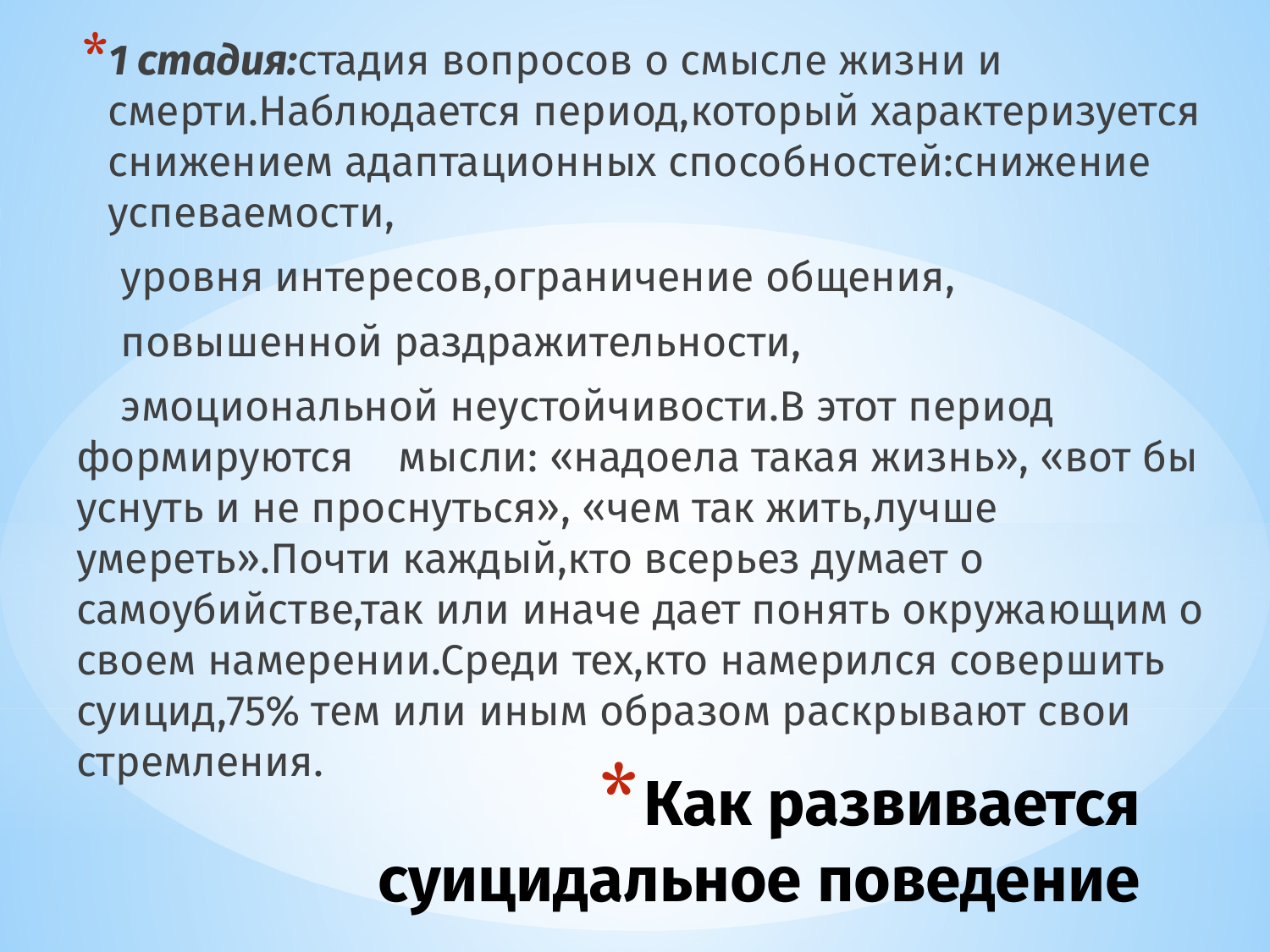

1 стадия:стадия вопросов о смысле жизни и смерти.Наблюдается период,который характеризуется снижением адаптационных способностей:снижение успеваемости,
    уровня интересов,ограничение общения,
    повышенной раздражительности,
    эмоциональной неустойчивости.В этот период формируются    мысли: «надоела такая жизнь», «вот бы уснуть и не проснуться», «чем так жить,лучше умереть».Почти каждый,кто всерьез думает о самоубийстве,так или иначе дает понять окружающим о своем намерении.Среди тех,кто намерился совершить суицид,75% тем или иным образом раскрывают свои стремления.
# Как развивается суицидальное поведение